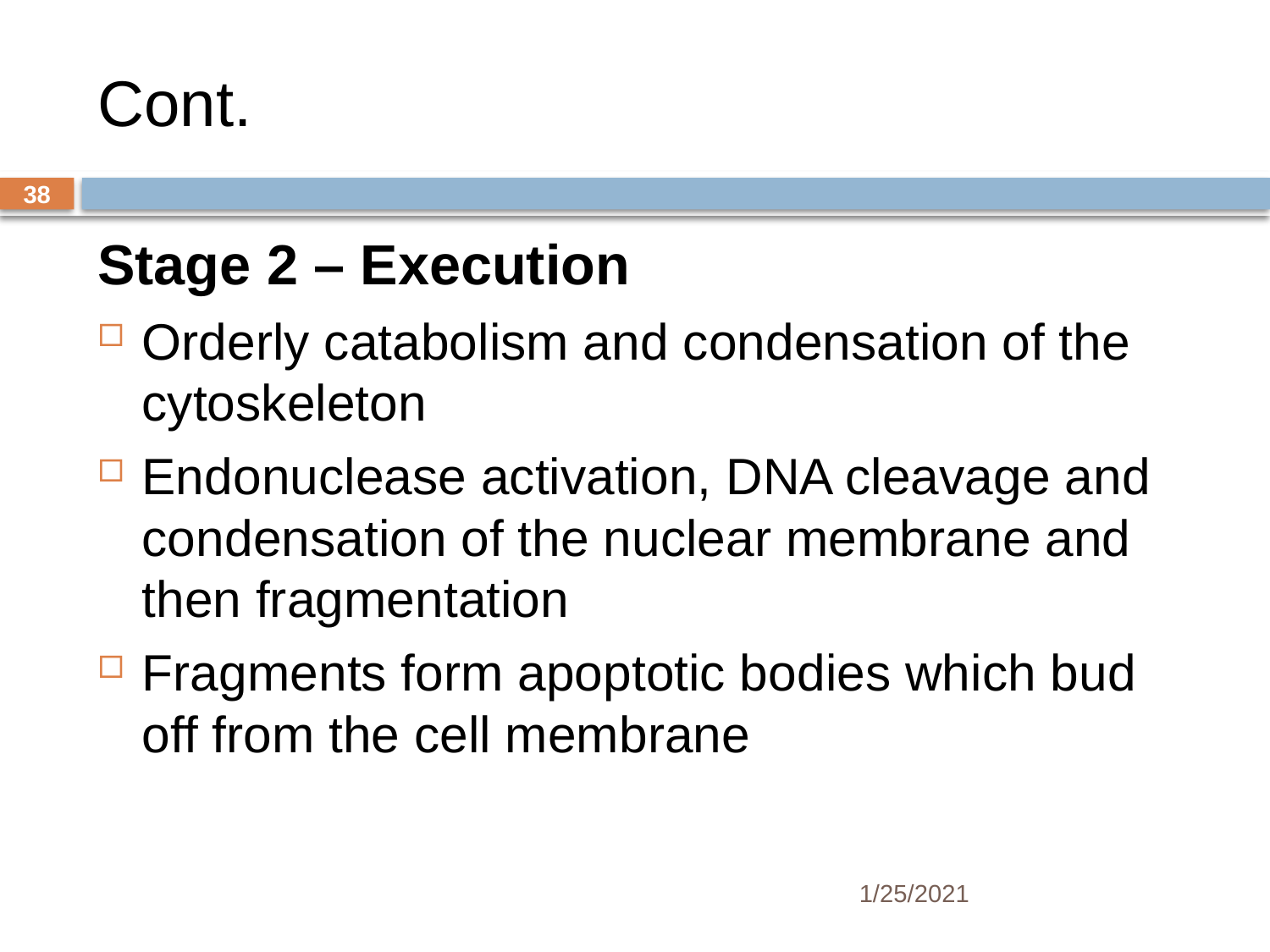

# Cont.
38
Stage 2 – Execution
Orderly catabolism and condensation of the cytoskeleton
Endonuclease activation, DNA cleavage and condensation of the nuclear membrane and then fragmentation
Fragments form apoptotic bodies which bud off from the cell membrane

1/25/2021